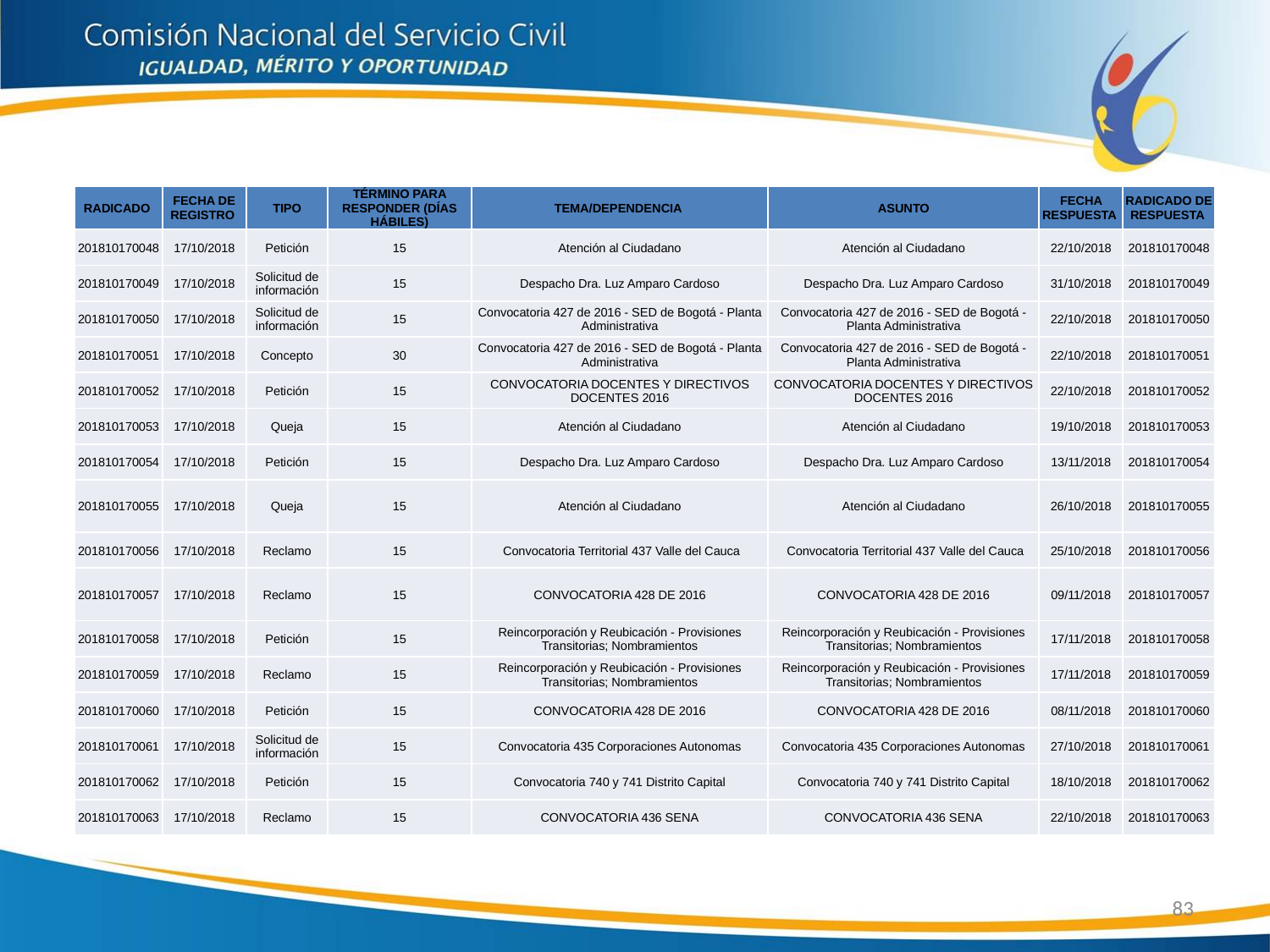

| RADICADO | FECHA DE REGISTRO | TIPO | TÉRMINO PARA RESPONDER (DÍAS HÁBILES) | TEMA/DEPENDENCIA | ASUNTO | FECHA RESPUESTA | RADICADO DE RESPUESTA |
| --- | --- | --- | --- | --- | --- | --- | --- |
| 201810170048 | 17/10/2018 | Petición | 15 | Atención al Ciudadano | Atención al Ciudadano | 22/10/2018 | 201810170048 |
| 201810170049 | 17/10/2018 | Solicitud de información | 15 | Despacho Dra. Luz Amparo Cardoso | Despacho Dra. Luz Amparo Cardoso | 31/10/2018 | 201810170049 |
| 201810170050 | 17/10/2018 | Solicitud de información | 15 | Convocatoria 427 de 2016 - SED de Bogotá - Planta Administrativa | Convocatoria 427 de 2016 - SED de Bogotá - Planta Administrativa | 22/10/2018 | 201810170050 |
| 201810170051 | 17/10/2018 | Concepto | 30 | Convocatoria 427 de 2016 - SED de Bogotá - Planta Administrativa | Convocatoria 427 de 2016 - SED de Bogotá - Planta Administrativa | 22/10/2018 | 201810170051 |
| 201810170052 | 17/10/2018 | Petición | 15 | CONVOCATORIA DOCENTES Y DIRECTIVOS DOCENTES 2016 | CONVOCATORIA DOCENTES Y DIRECTIVOS DOCENTES 2016 | 22/10/2018 | 201810170052 |
| 201810170053 | 17/10/2018 | Queja | 15 | Atención al Ciudadano | Atención al Ciudadano | 19/10/2018 | 201810170053 |
| 201810170054 | 17/10/2018 | Petición | 15 | Despacho Dra. Luz Amparo Cardoso | Despacho Dra. Luz Amparo Cardoso | 13/11/2018 | 201810170054 |
| 201810170055 | 17/10/2018 | Queja | 15 | Atención al Ciudadano | Atención al Ciudadano | 26/10/2018 | 201810170055 |
| 201810170056 | 17/10/2018 | Reclamo | 15 | Convocatoria Territorial 437 Valle del Cauca | Convocatoria Territorial 437 Valle del Cauca | 25/10/2018 | 201810170056 |
| 201810170057 | 17/10/2018 | Reclamo | 15 | CONVOCATORIA 428 DE 2016 | CONVOCATORIA 428 DE 2016 | 09/11/2018 | 201810170057 |
| 201810170058 | 17/10/2018 | Petición | 15 | Reincorporación y Reubicación - Provisiones Transitorias; Nombramientos | Reincorporación y Reubicación - Provisiones Transitorias; Nombramientos | 17/11/2018 | 201810170058 |
| 201810170059 | 17/10/2018 | Reclamo | 15 | Reincorporación y Reubicación - Provisiones Transitorias; Nombramientos | Reincorporación y Reubicación - Provisiones Transitorias; Nombramientos | 17/11/2018 | 201810170059 |
| 201810170060 | 17/10/2018 | Petición | 15 | CONVOCATORIA 428 DE 2016 | CONVOCATORIA 428 DE 2016 | 08/11/2018 | 201810170060 |
| 201810170061 | 17/10/2018 | Solicitud de información | 15 | Convocatoria 435 Corporaciones Autonomas | Convocatoria 435 Corporaciones Autonomas | 27/10/2018 | 201810170061 |
| 201810170062 | 17/10/2018 | Petición | 15 | Convocatoria 740 y 741 Distrito Capital | Convocatoria 740 y 741 Distrito Capital | 18/10/2018 | 201810170062 |
| 201810170063 | 17/10/2018 | Reclamo | 15 | CONVOCATORIA 436 SENA | CONVOCATORIA 436 SENA | 22/10/2018 | 201810170063 |
83